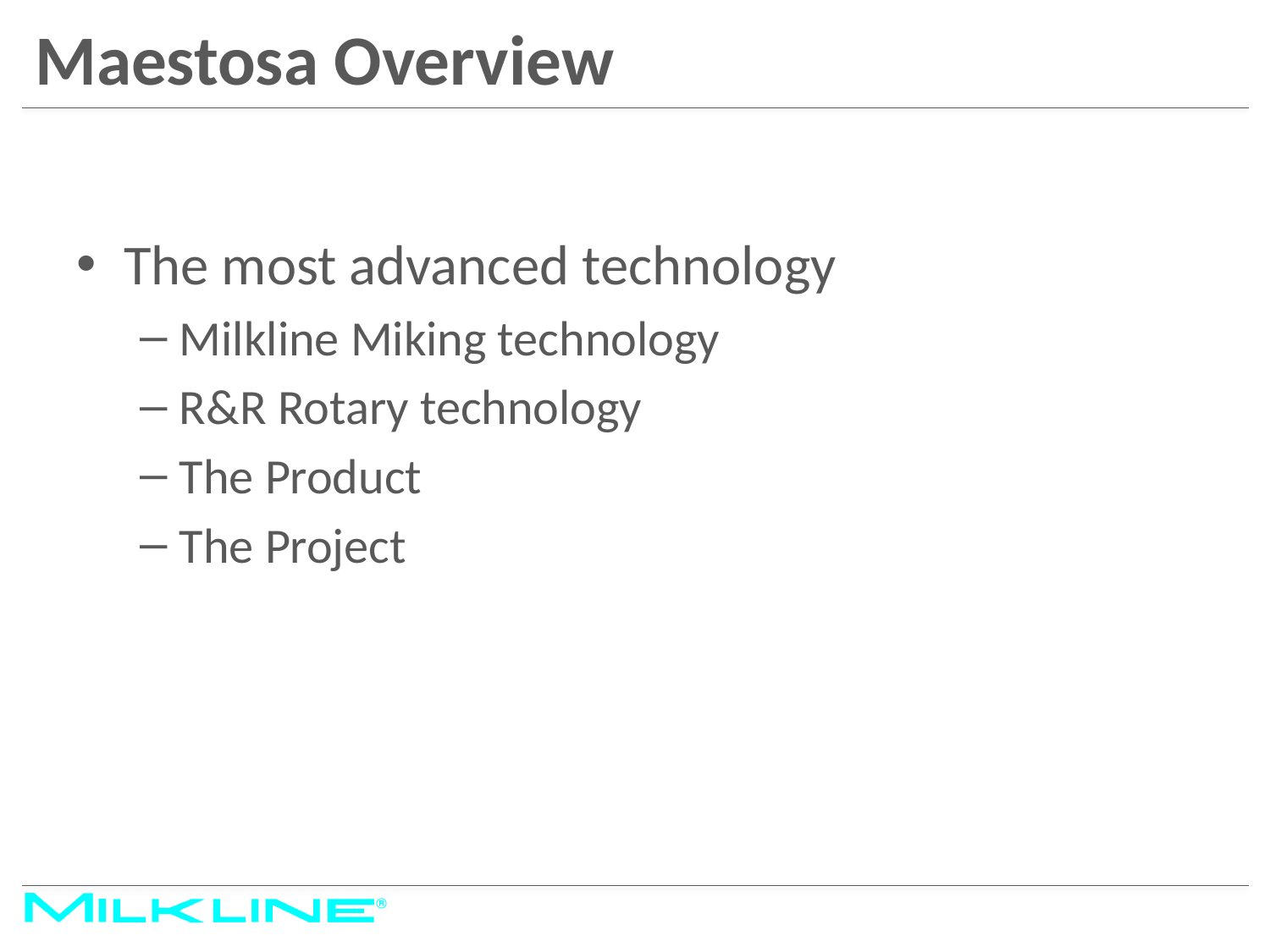

# Maestosa Overview
The most advanced technology
Milkline Miking technology
R&R Rotary technology
The Product
The Project